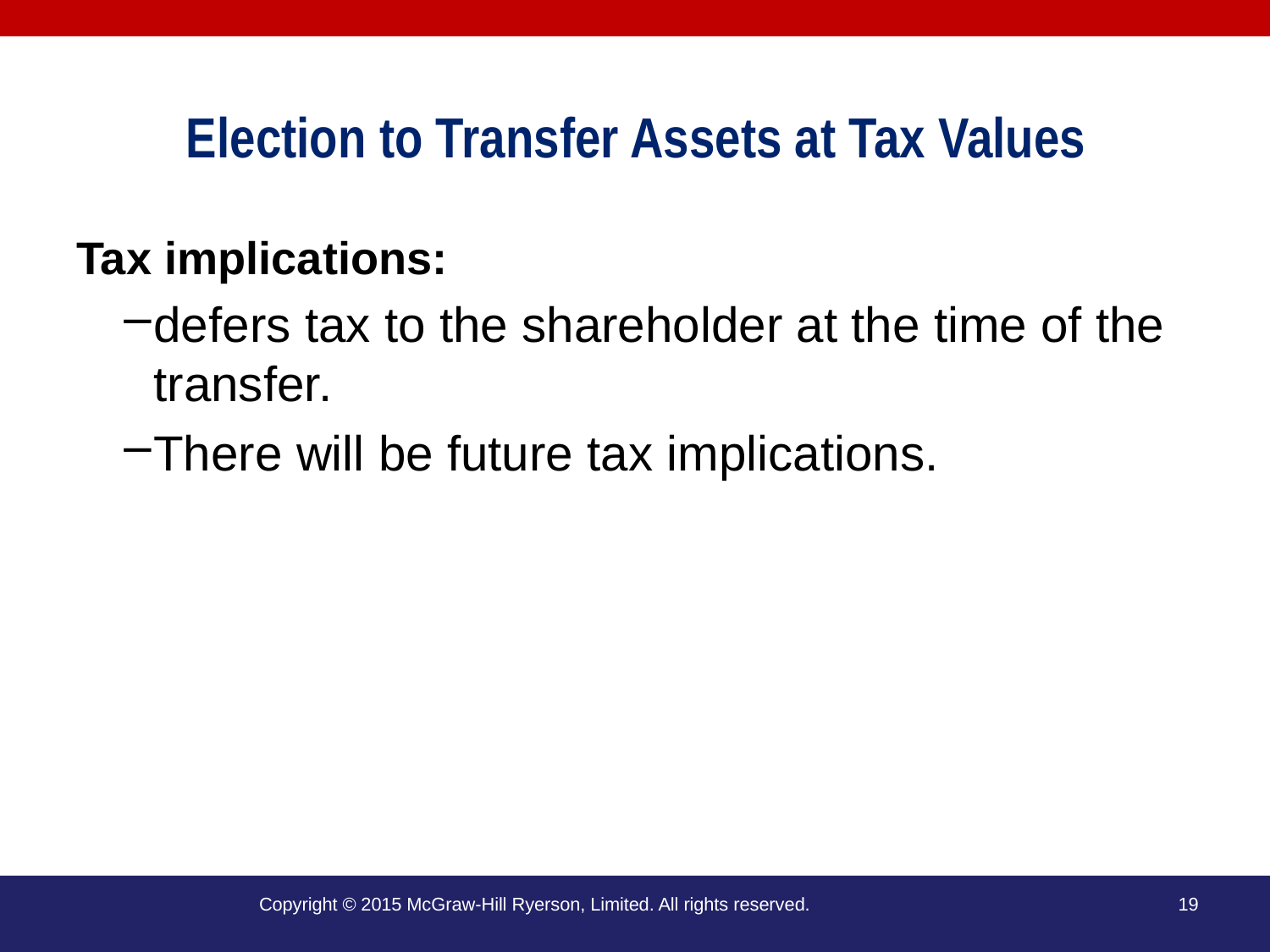

# Election to Transfer Assets at Tax Values
Tax implications:
defers tax to the shareholder at the time of the transfer.
There will be future tax implications.
Copyright © 2015 McGraw-Hill Ryerson, Limited. All rights reserved.
19